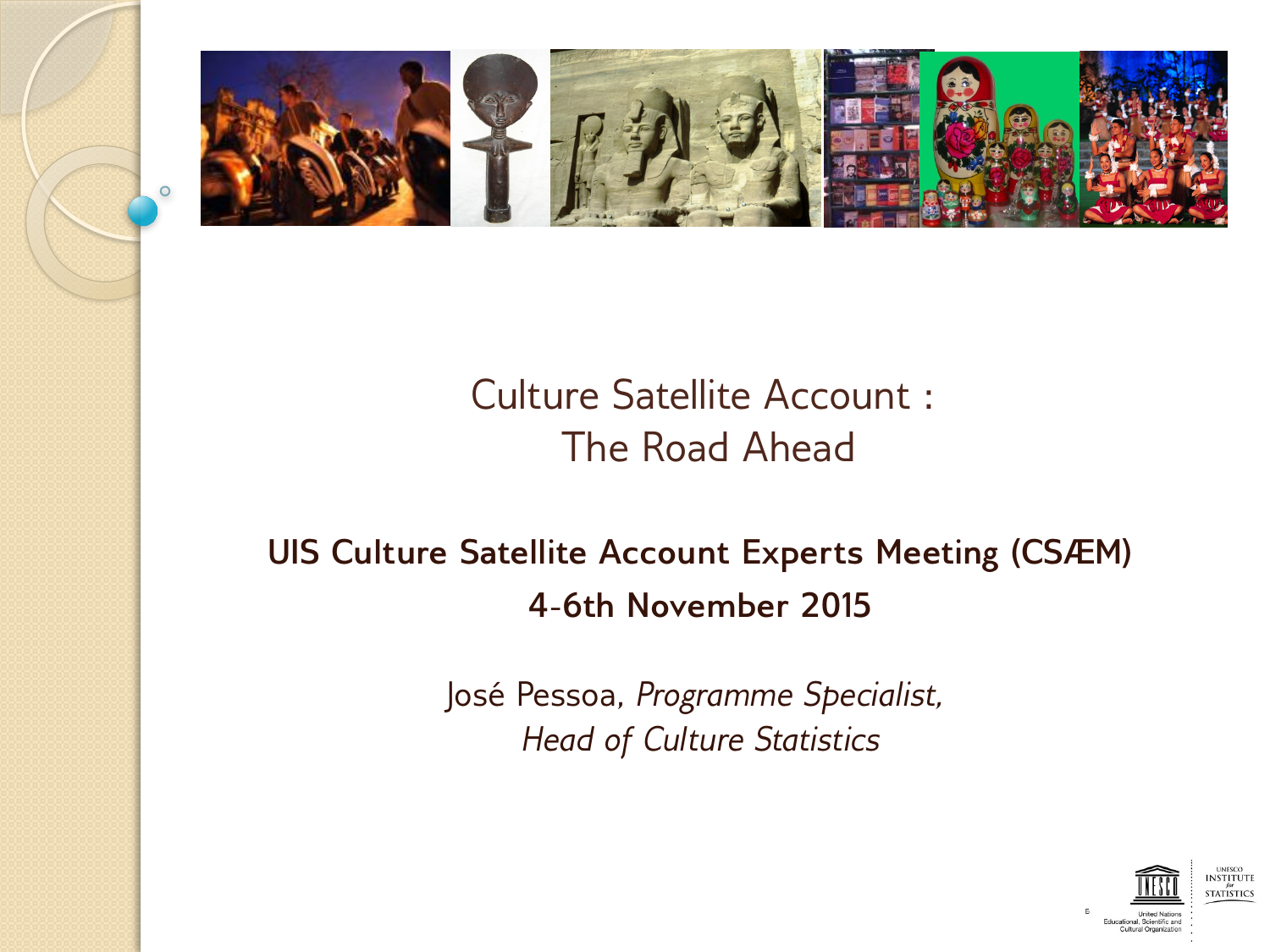

# Culture Satellite Account : The Road Ahead
UIS Culture Satellite Account Experts Meeting (CSAEM)
 4-6th November 2015

José Pessoa, Programme Specialist,
Head of Culture Statistics